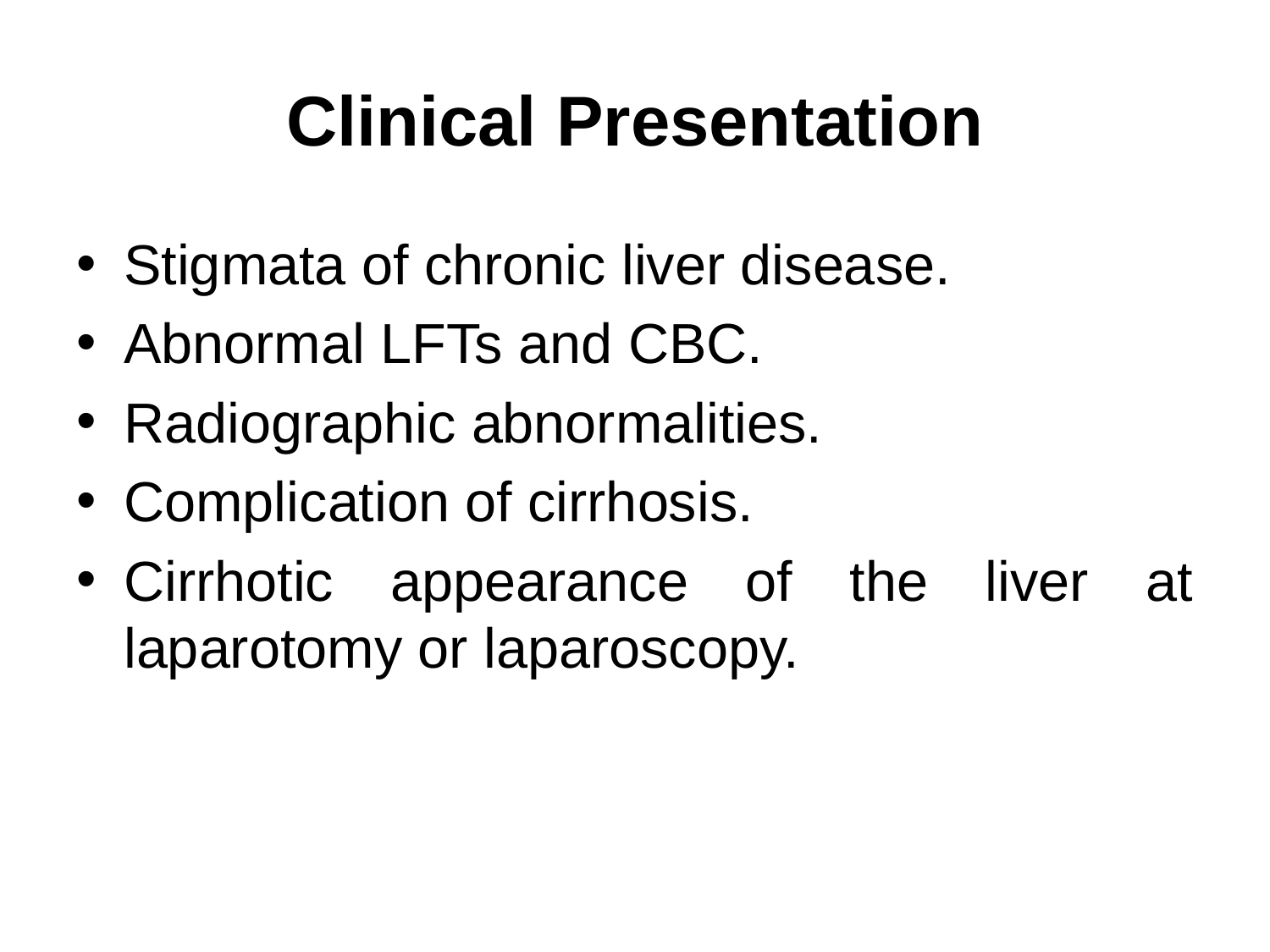

# Clinical Presentation
Stigmata of chronic liver disease.
Abnormal LFTs and CBC.
Radiographic abnormalities.
Complication of cirrhosis.
Cirrhotic appearance of the liver at laparotomy or laparoscopy.